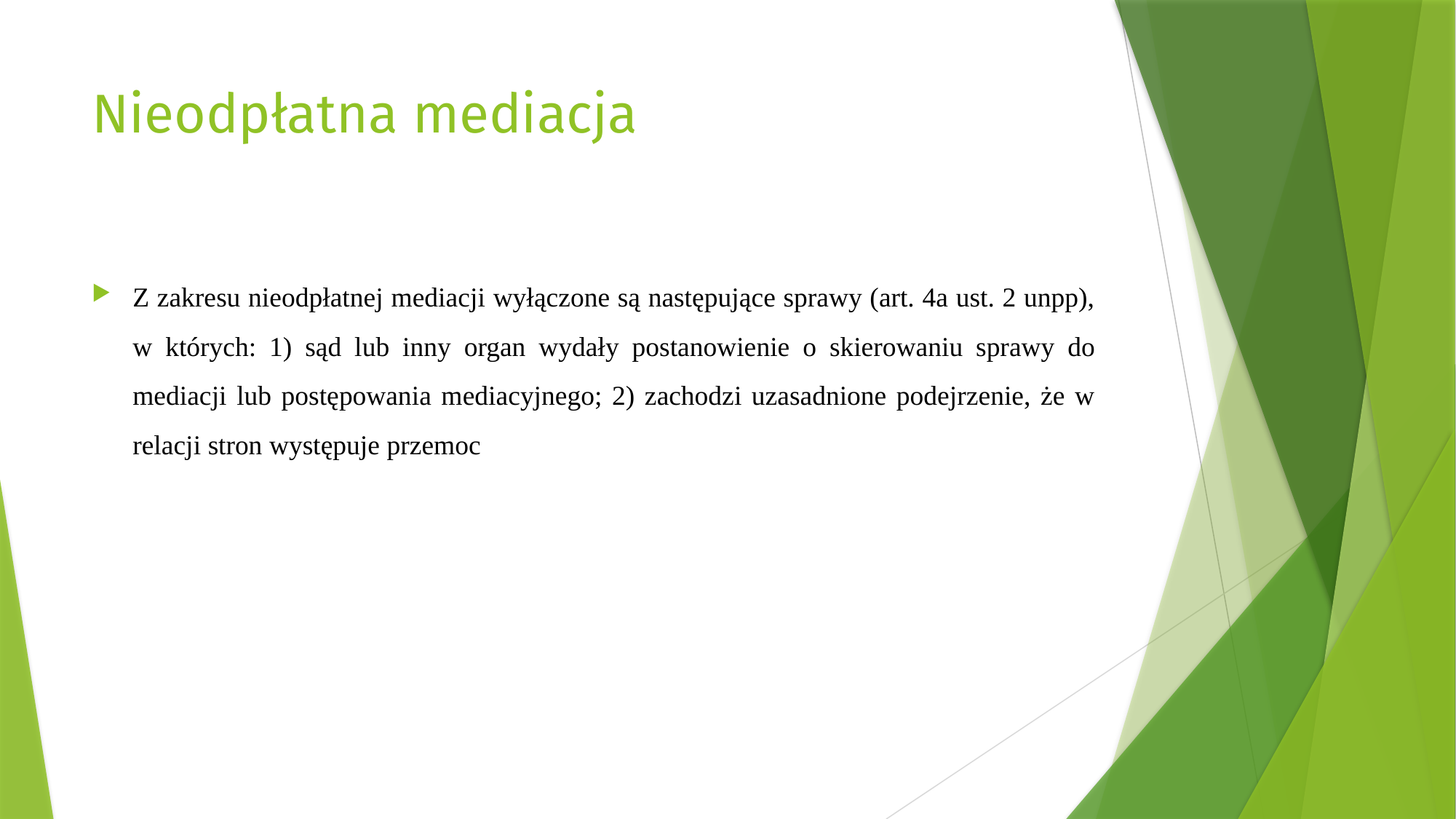

# Nieodpłatna mediacja
Z zakresu nieodpłatnej mediacji wyłączone są następujące sprawy (art. 4a ust. 2 unpp), w których: 1) sąd lub inny organ wydały postanowienie o skierowaniu sprawy do mediacji lub postępowania mediacyjnego; 2) zachodzi uzasadnione podejrzenie, że w relacji stron występuje przemoc